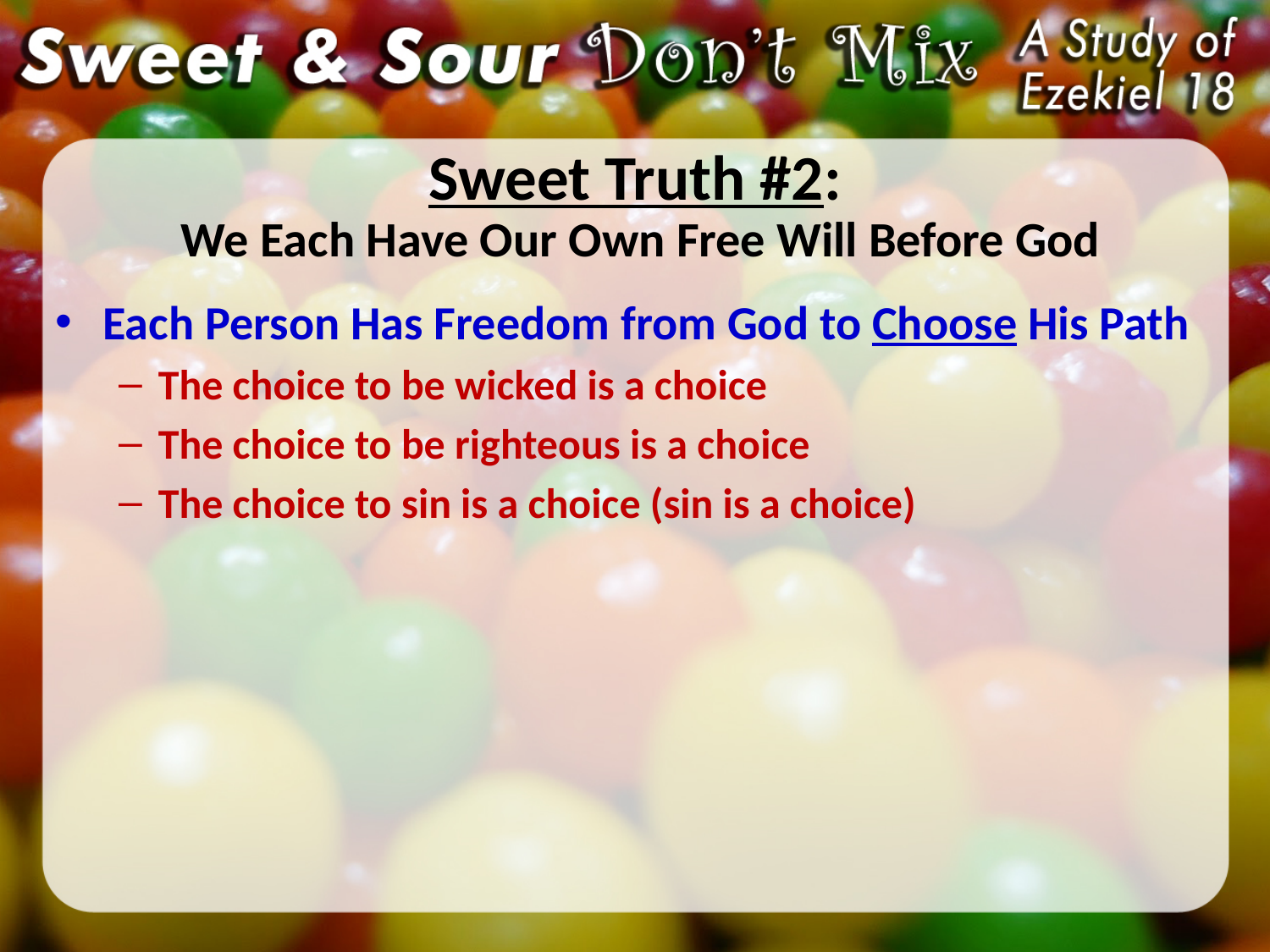

# Sweet Truth #2: We Each Have Our Own Free Will Before God
Each Person Has Freedom from God to Choose His Path
The choice to be wicked is a choice
The choice to be righteous is a choice
The choice to sin is a choice (sin is a choice)